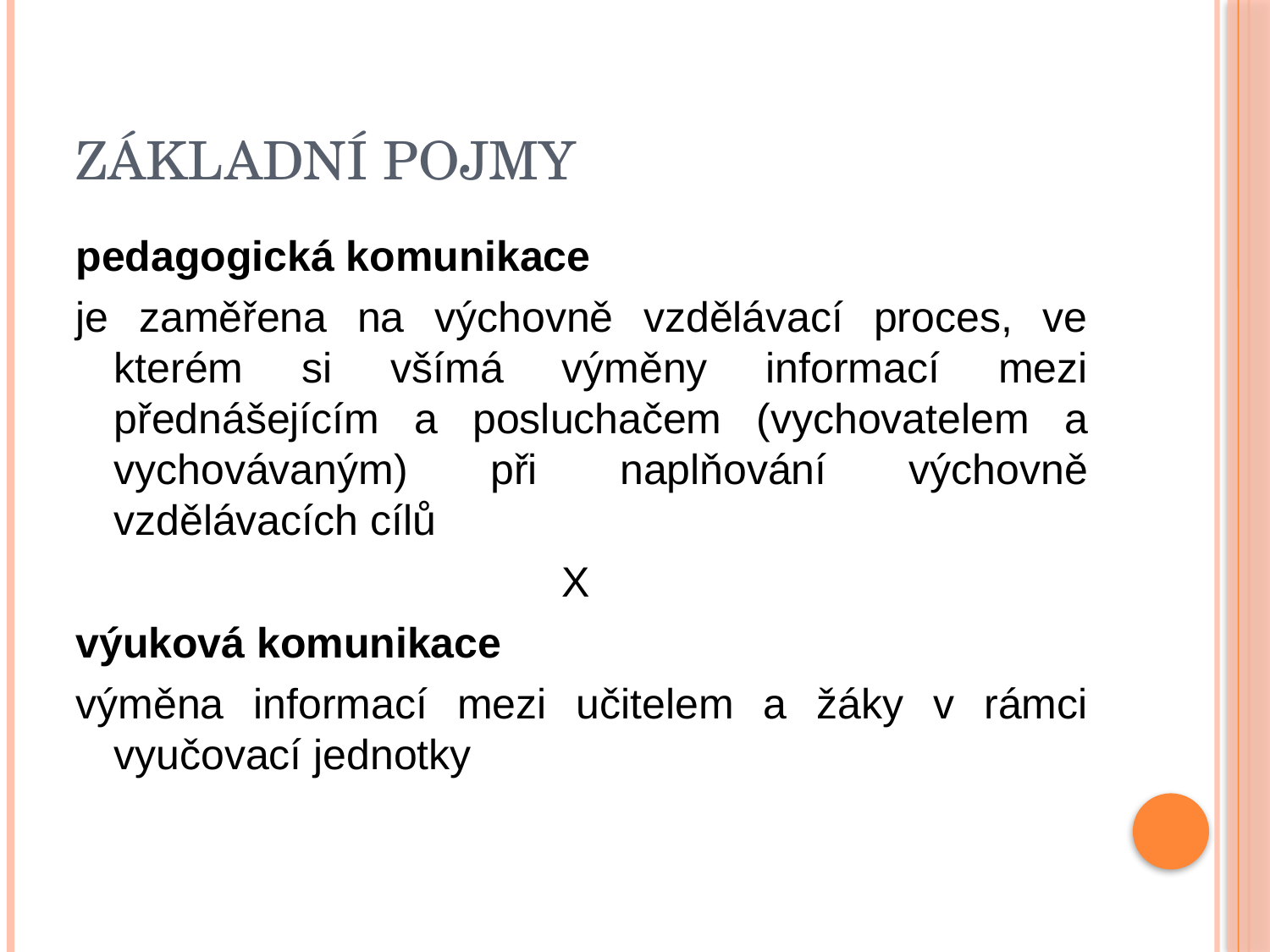

# Základní pojmy
pedagogická komunikace
je zaměřena na výchovně vzdělávací proces, ve kterém si všímá výměny informací mezi přednášejícím a posluchačem (vychovatelem a vychovávaným) při naplňování výchovně vzdělávacích cílů
X
výuková komunikace
výměna informací mezi učitelem a žáky v rámci vyučovací jednotky